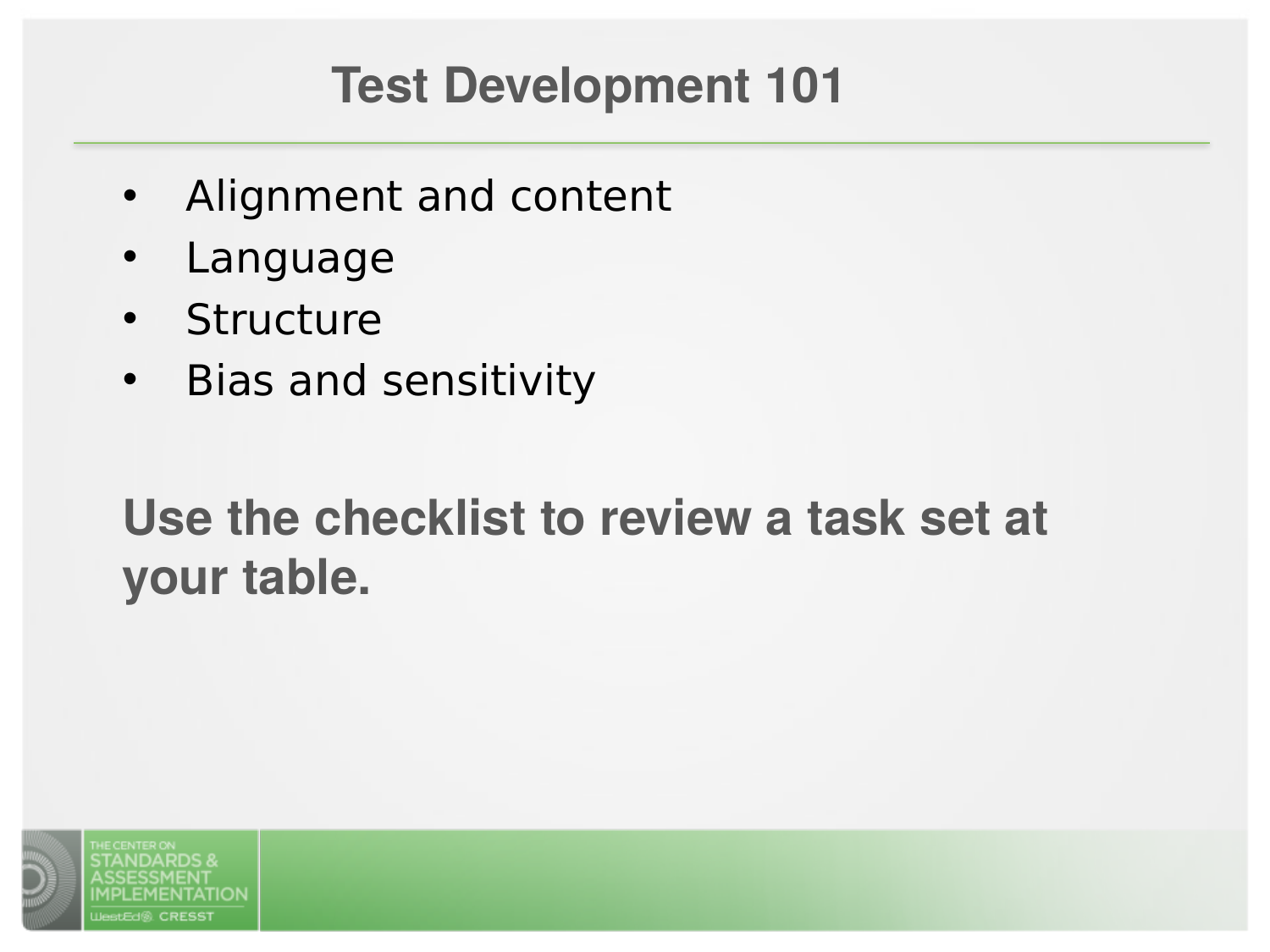

Test Development 101
Alignment and content
Language
Structure
Bias and sensitivity

Use the checklist to review a task set at your table.